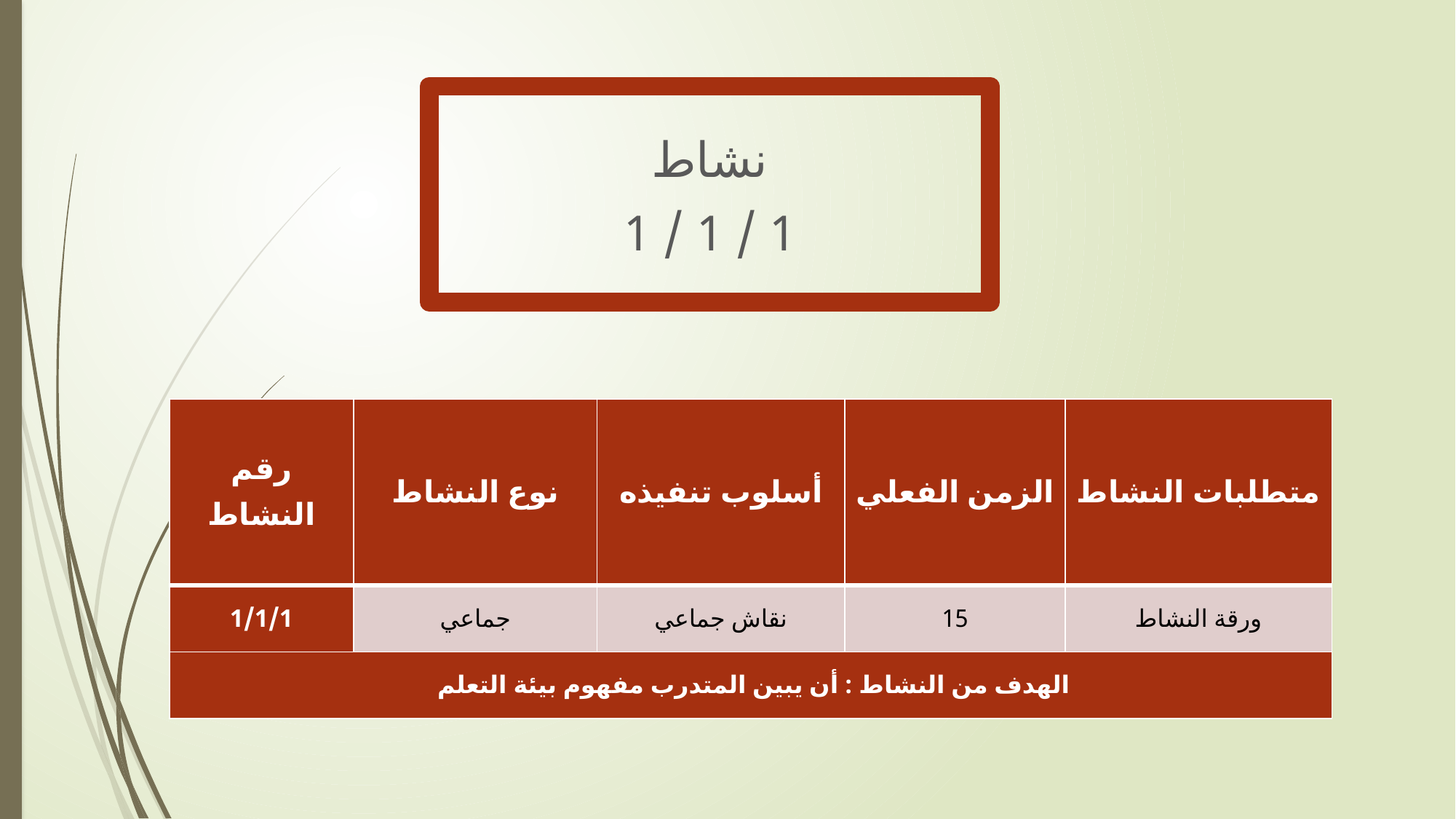

نشاط
 1 / 1 / 1
| رقم النشاط | نوع النشاط | أسلوب تنفيذه | الزمن الفعلي | متطلبات النشاط |
| --- | --- | --- | --- | --- |
| 1/1/1 | جماعي | نقاش جماعي | 15 | ورقة النشاط |
| الهدف من النشاط : أن يبين المتدرب مفهوم بيئة التعلم |  |  |  |  |